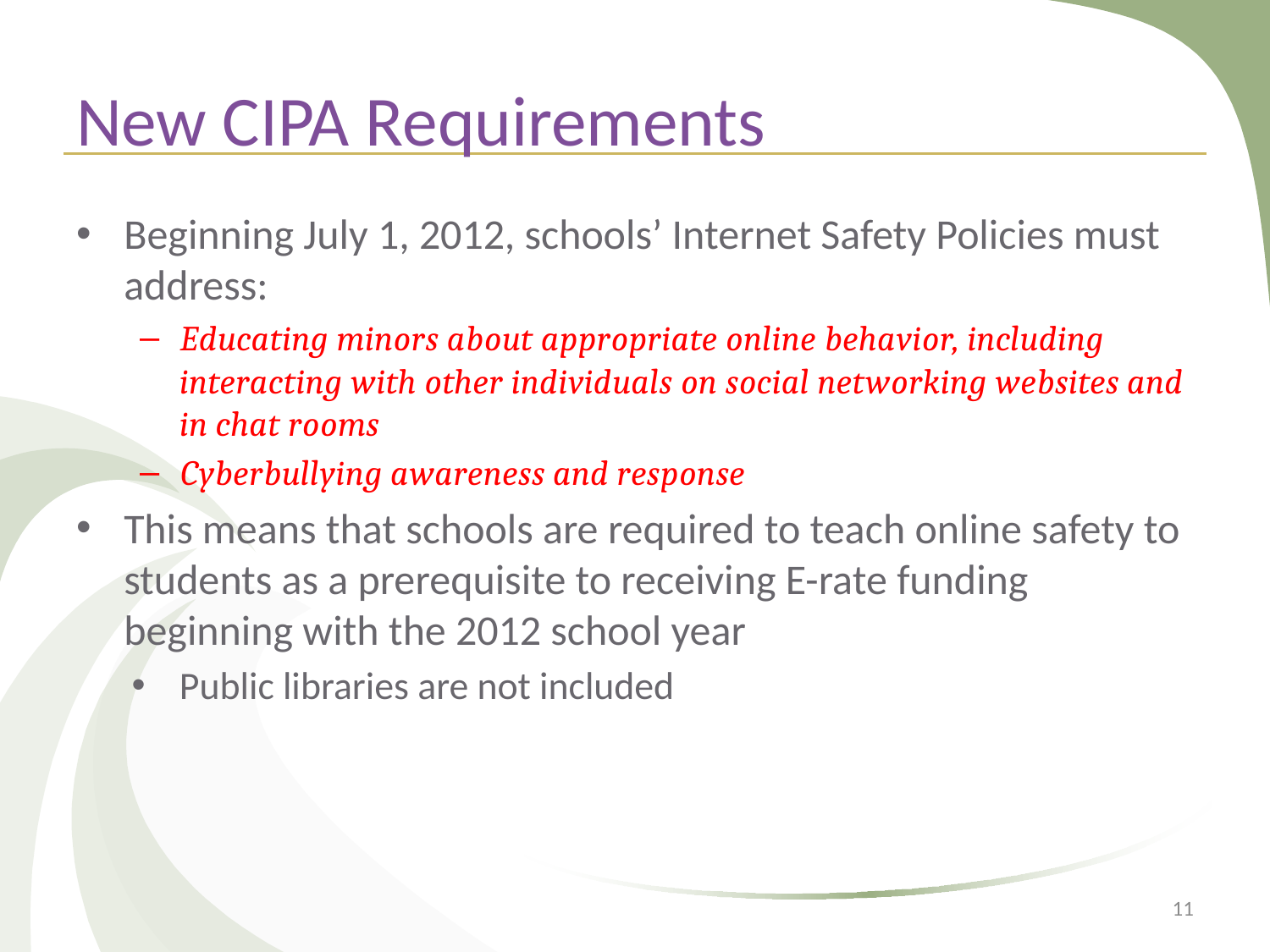

# New CIPA Requirements
Beginning July 1, 2012, schools’ Internet Safety Policies must address:
Educating minors about appropriate online behavior, including interacting with other individuals on social networking websites and in chat rooms
Cyberbullying awareness and response
This means that schools are required to teach online safety to students as a prerequisite to receiving E-rate funding beginning with the 2012 school year
Public libraries are not included

11